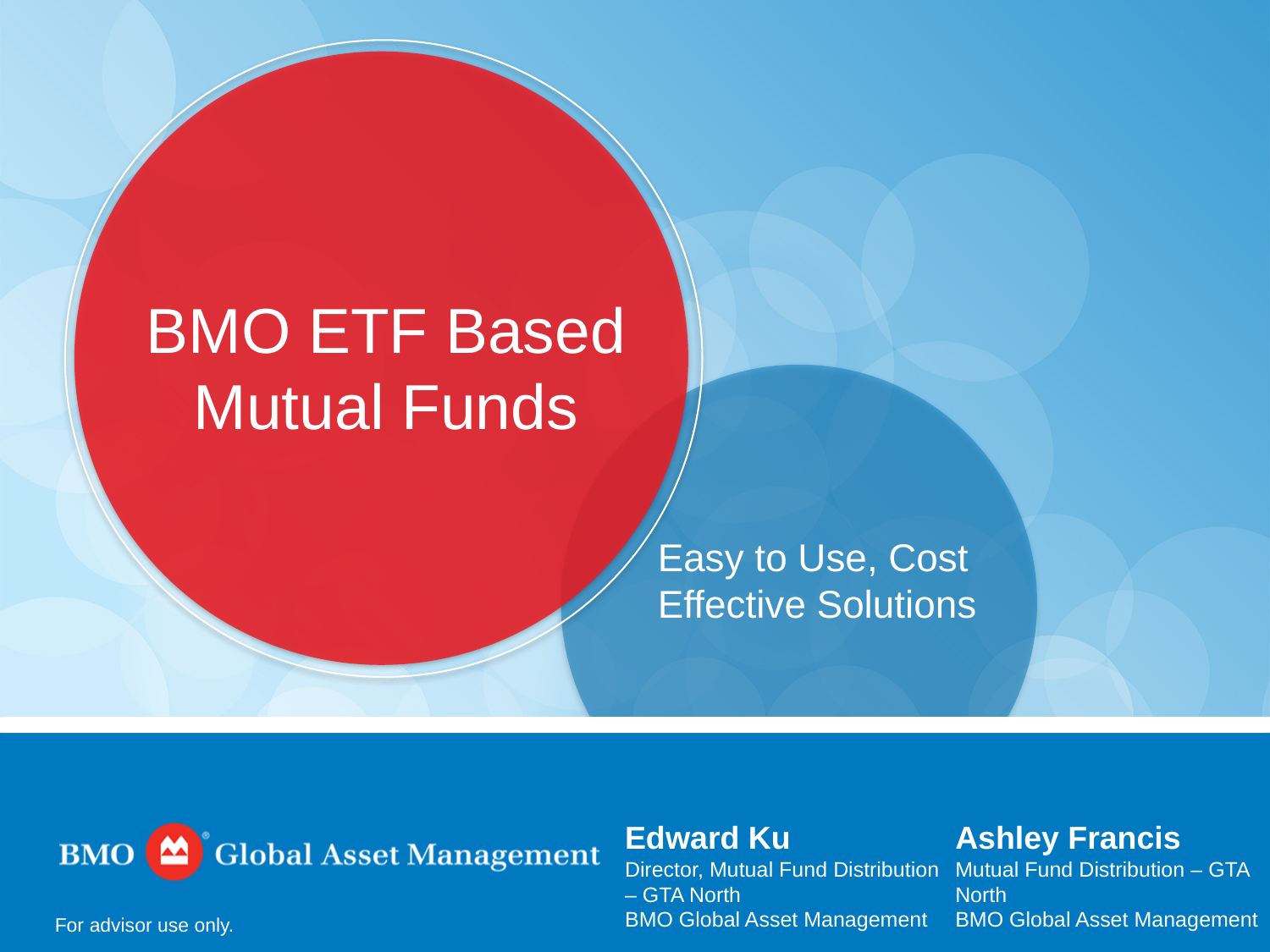

# BMO ETF Based Mutual Funds
Easy to Use, Cost Effective Solutions
Edward Ku
Director, Mutual Fund Distribution – GTA North
BMO Global Asset Management
Ashley Francis
Mutual Fund Distribution – GTA North
BMO Global Asset Management
For advisor use only.